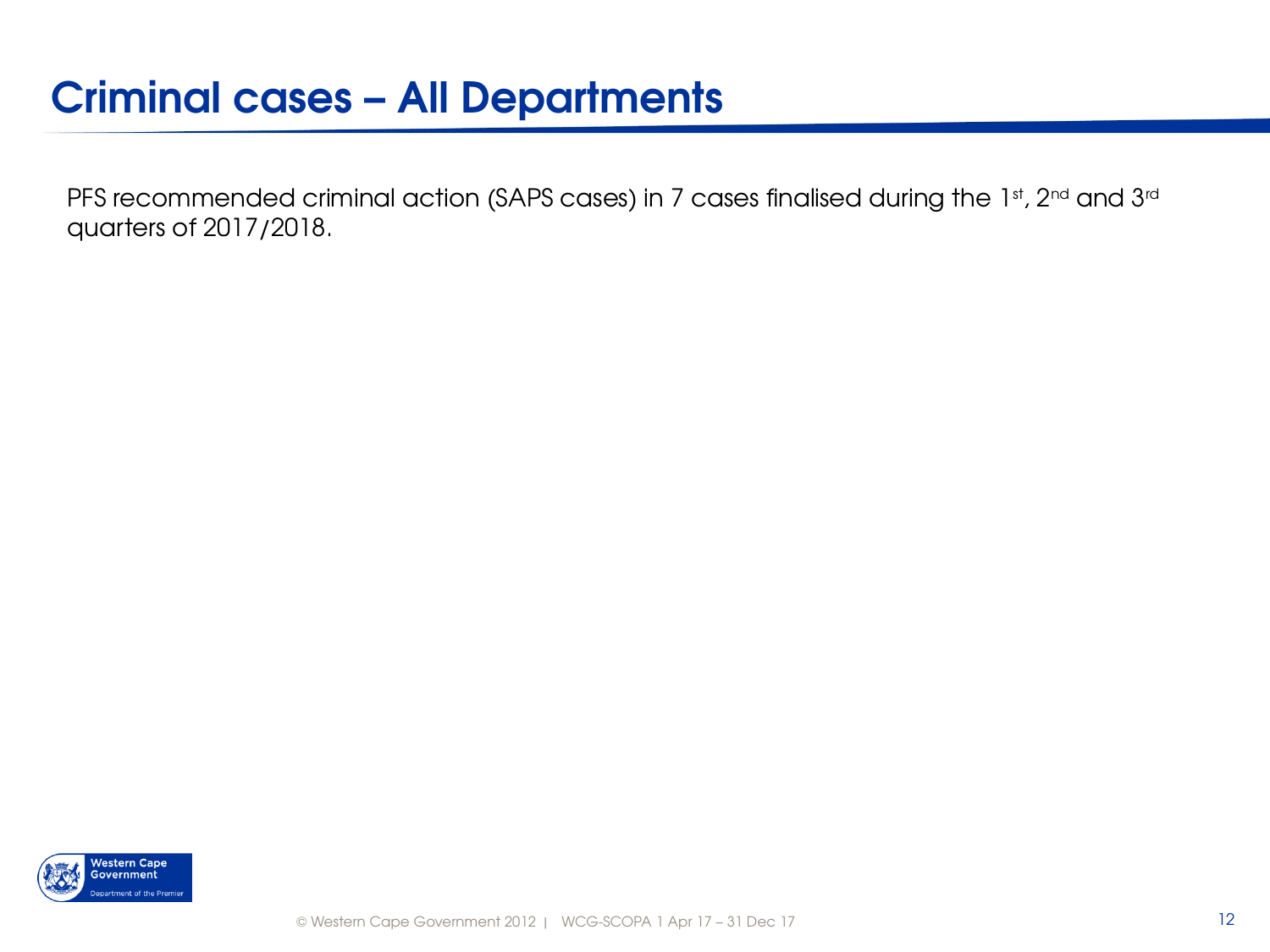

# Criminal cases – All Departments
PFS recommended criminal action (SAPS cases) in 7 cases finalised during the 1st, 2nd and 3rd quarters of 2017/2018.
WCG-SCOPA 1 Apr 17 – 31 Dec 17
12